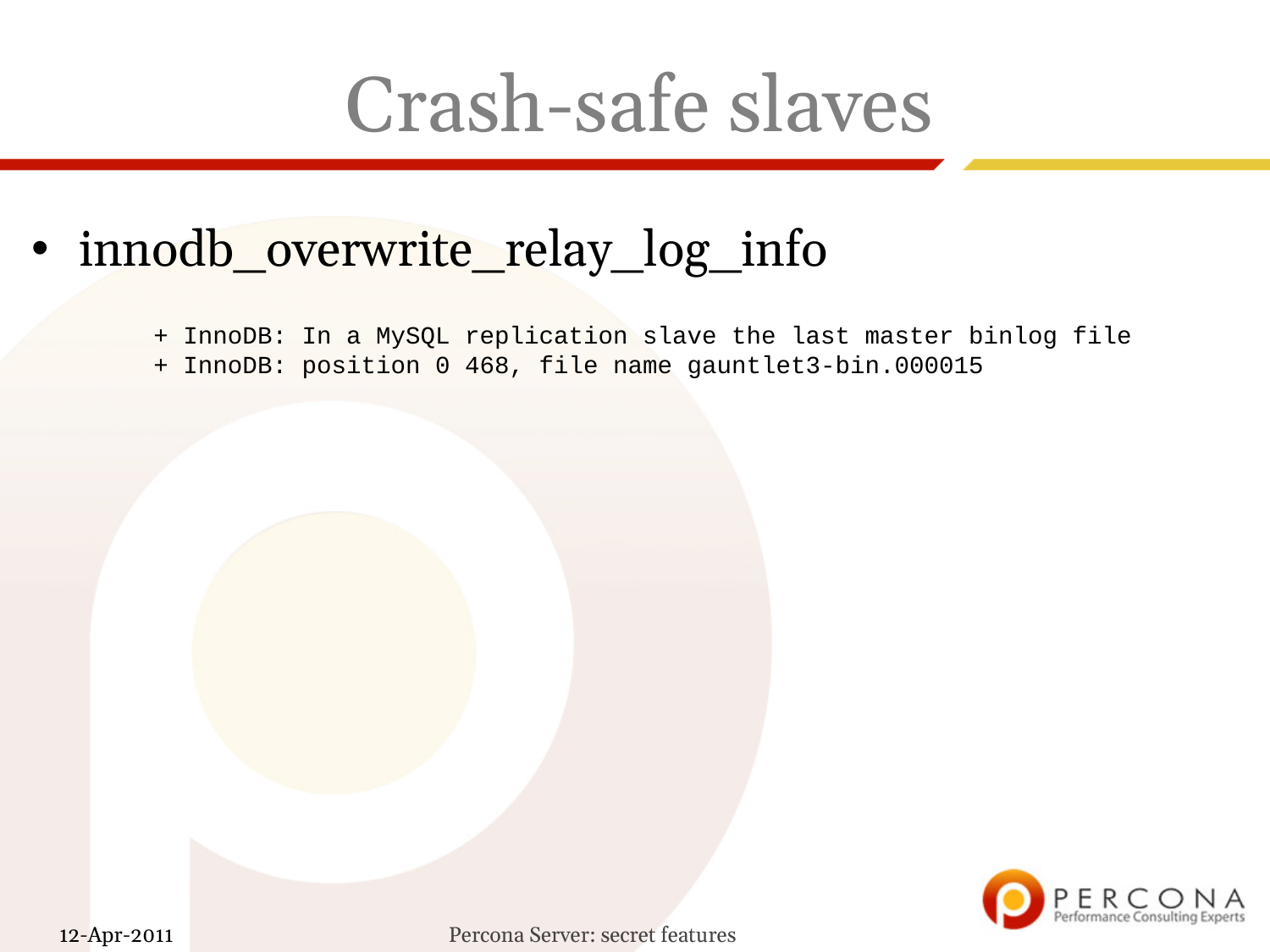

# Crash-safe slaves
innodb_overwrite_relay_log_info

+ InnoDB: In a MySQL replication slave the last master binlog file
+ InnoDB: position 0 468, file name gauntlet3-bin.000015
Percona Server: secret features
12-Apr-2011